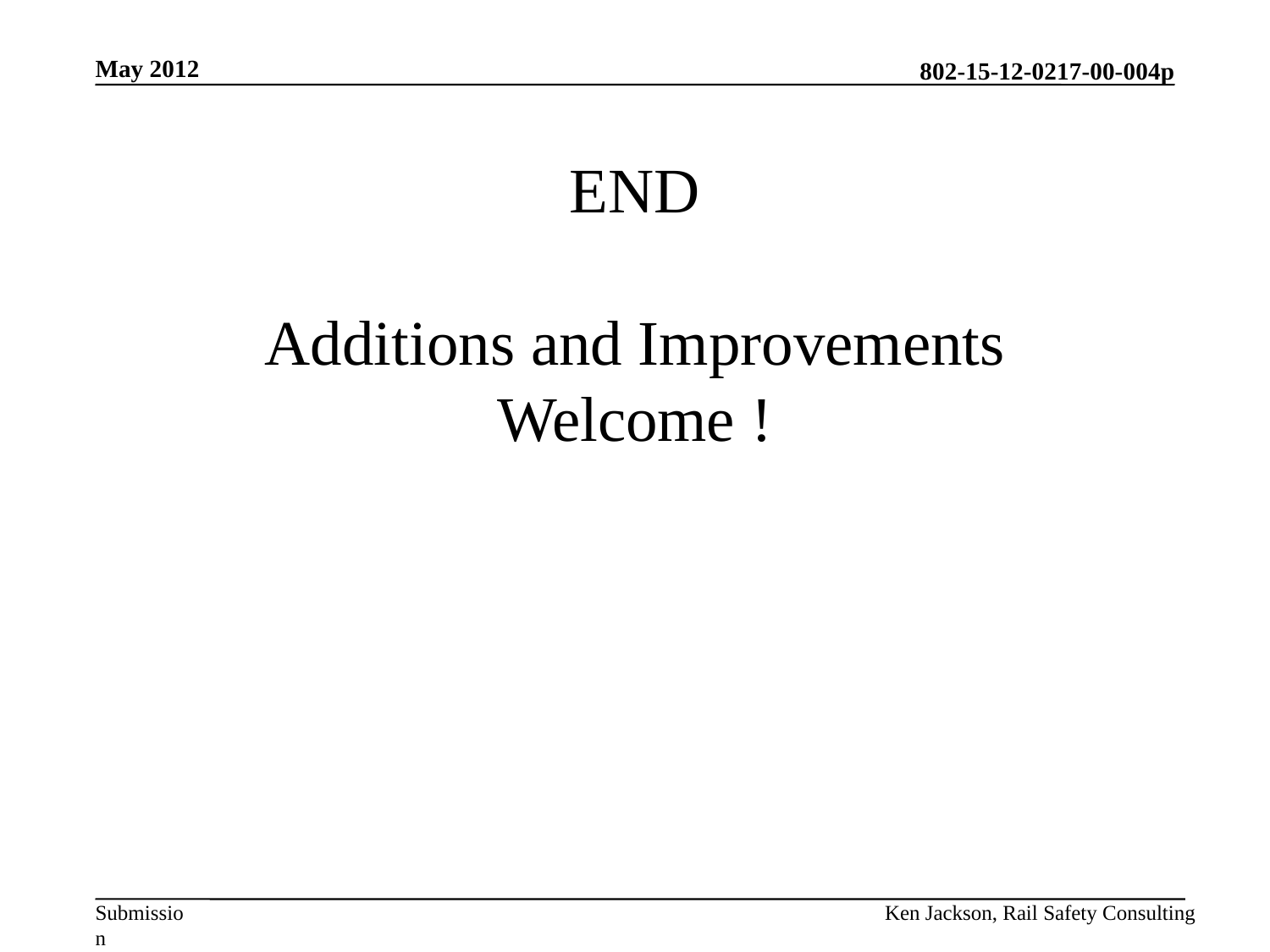

May 2012
# END Additions and Improvements Welcome !
Ken Jackson, Rail Safety Consulting